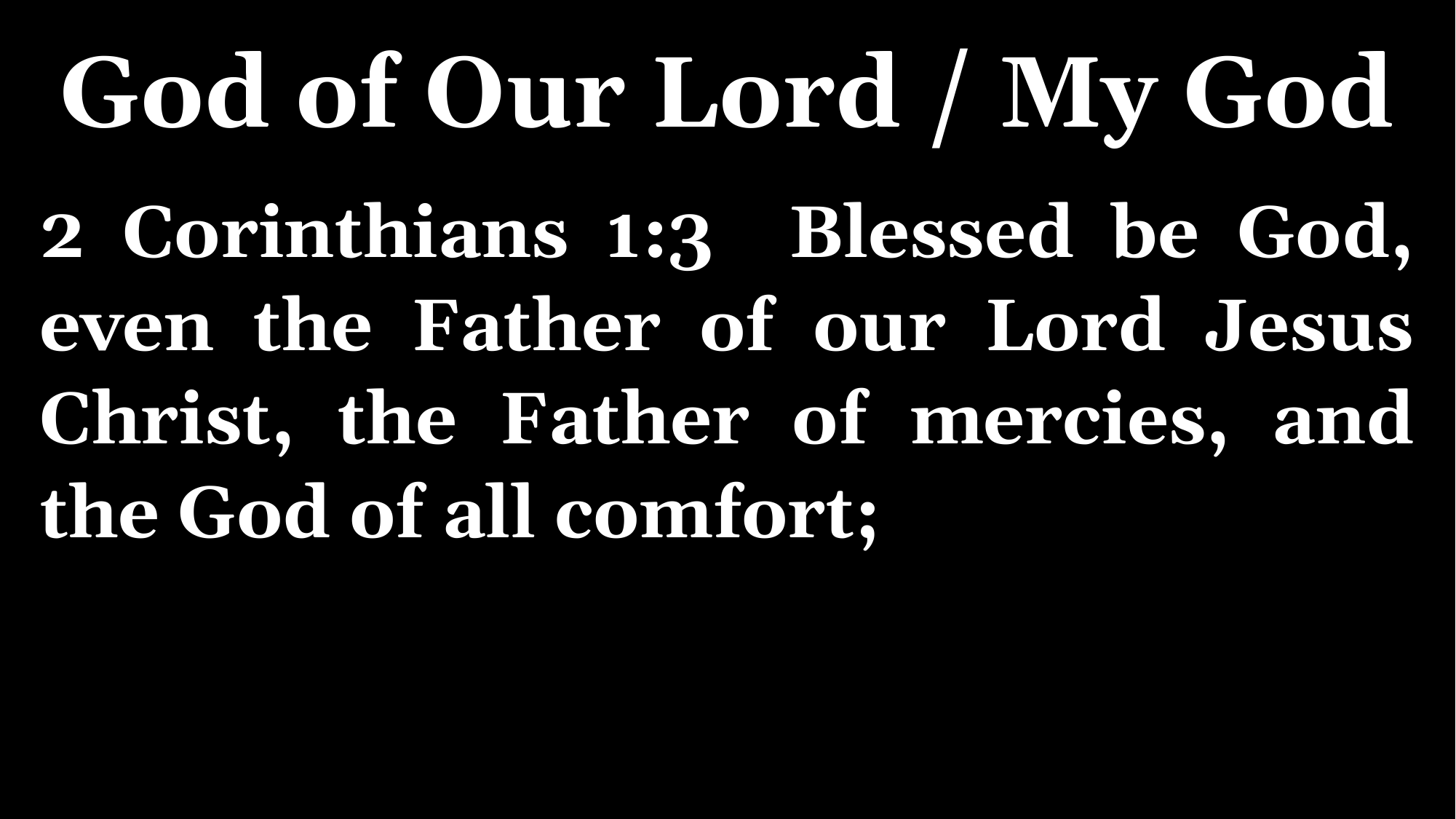

God of Our Lord / My God

2 Corinthians 1:3  Blessed be God, even the Father of our Lord Jesus Christ, the Father of mercies, and the God of all comfort;